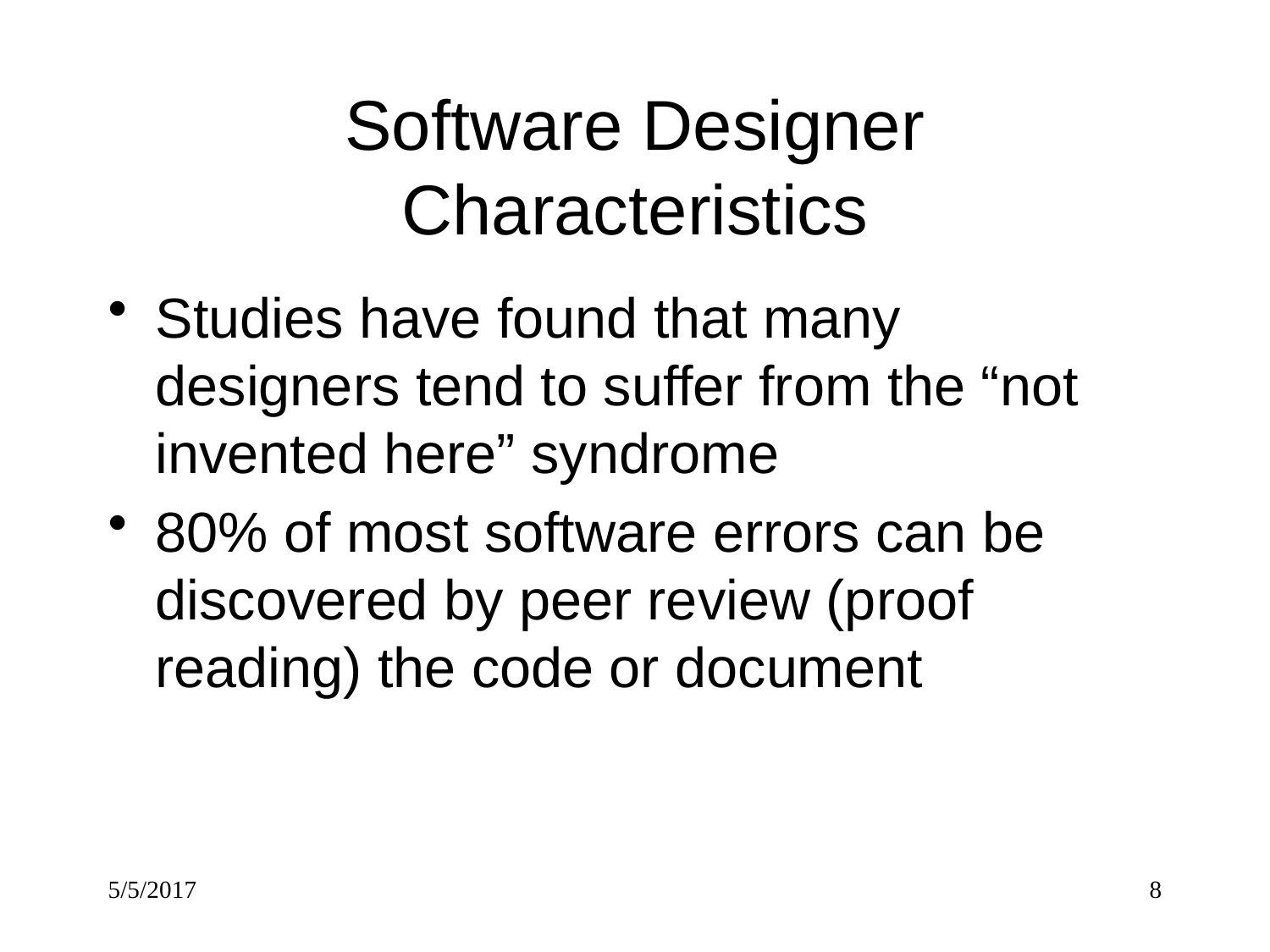

# Software Designer Characteristics
Studies have found that many designers tend to suffer from the “not invented here” syndrome
80% of most software errors can be discovered by peer review (proof reading) the code or document

5/5/2017
8